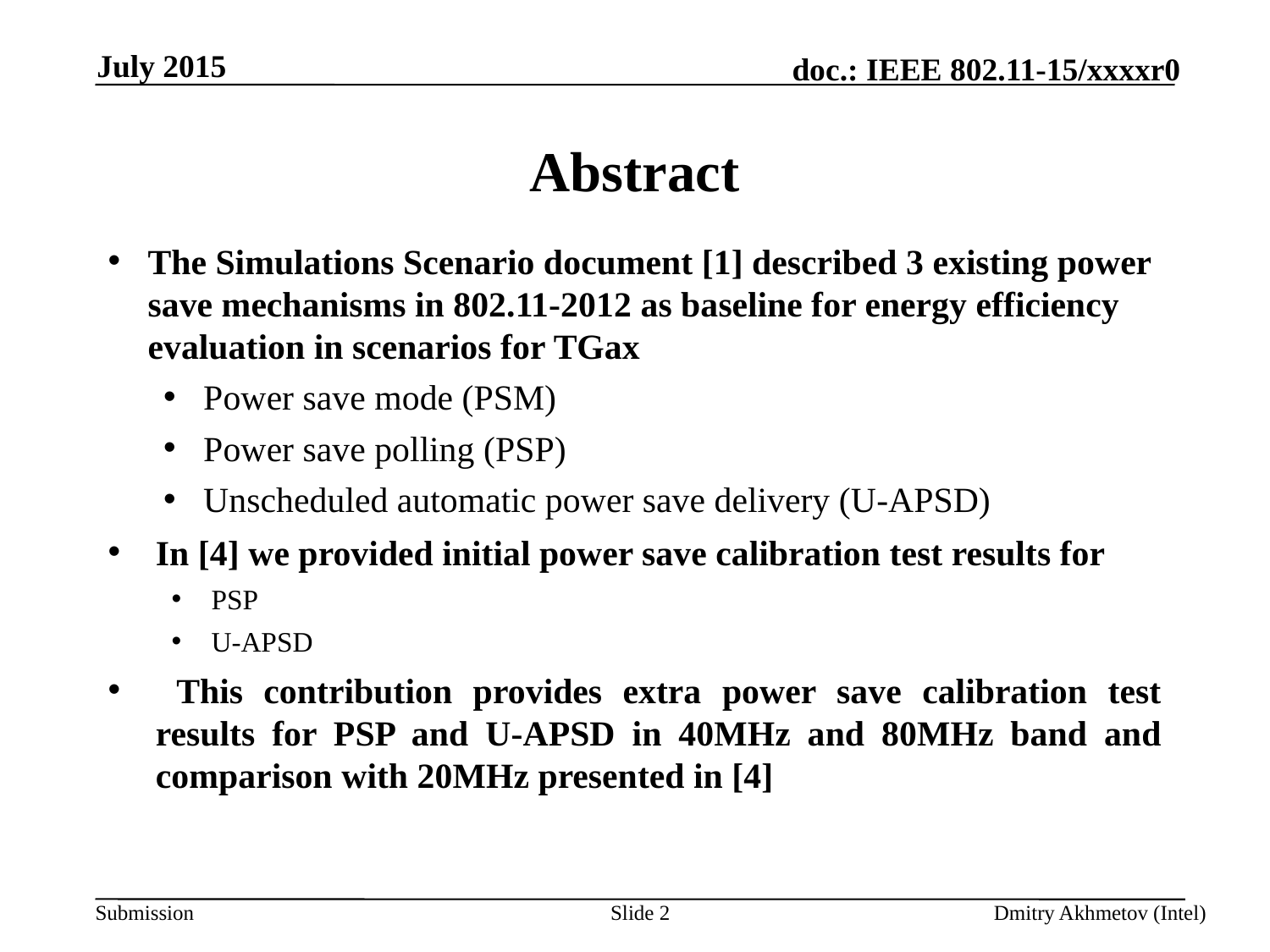

July 2015
# Abstract
The Simulations Scenario document [1] described 3 existing power save mechanisms in 802.11-2012 as baseline for energy efficiency evaluation in scenarios for TGax
Power save mode (PSM)
Power save polling (PSP)
Unscheduled automatic power save delivery (U-APSD)
In [4] we provided initial power save calibration test results for
PSP
U-APSD
 This contribution provides extra power save calibration test results for PSP and U-APSD in 40MHz and 80MHz band and comparison with 20MHz presented in [4]
Slide 2
	              Dmitry Akhmetov (Intel)